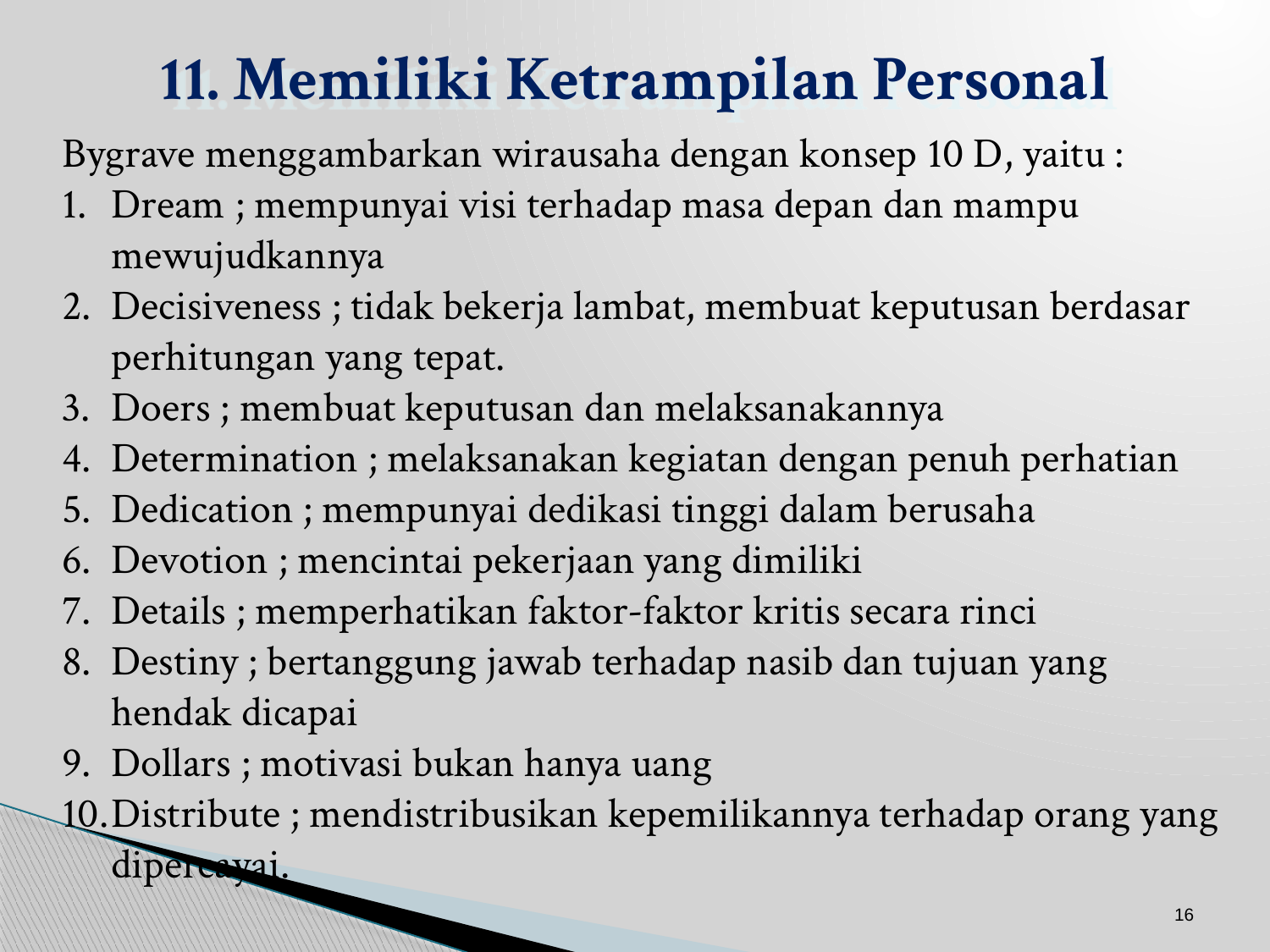

11. Memiliki Ketrampilan Personal
Bygrave menggambarkan wirausaha dengan konsep 10 D, yaitu :
Dream ; mempunyai visi terhadap masa depan dan mampu mewujudkannya
Decisiveness ; tidak bekerja lambat, membuat keputusan berdasar perhitungan yang tepat.
Doers ; membuat keputusan dan melaksanakannya
Determination ; melaksanakan kegiatan dengan penuh perhatian
Dedication ; mempunyai dedikasi tinggi dalam berusaha
Devotion ; mencintai pekerjaan yang dimiliki
Details ; memperhatikan faktor-faktor kritis secara rinci
Destiny ; bertanggung jawab terhadap nasib dan tujuan yang hendak dicapai
Dollars ; motivasi bukan hanya uang
Distribute ; mendistribusikan kepemilikannya terhadap orang yang dipercayai.

16